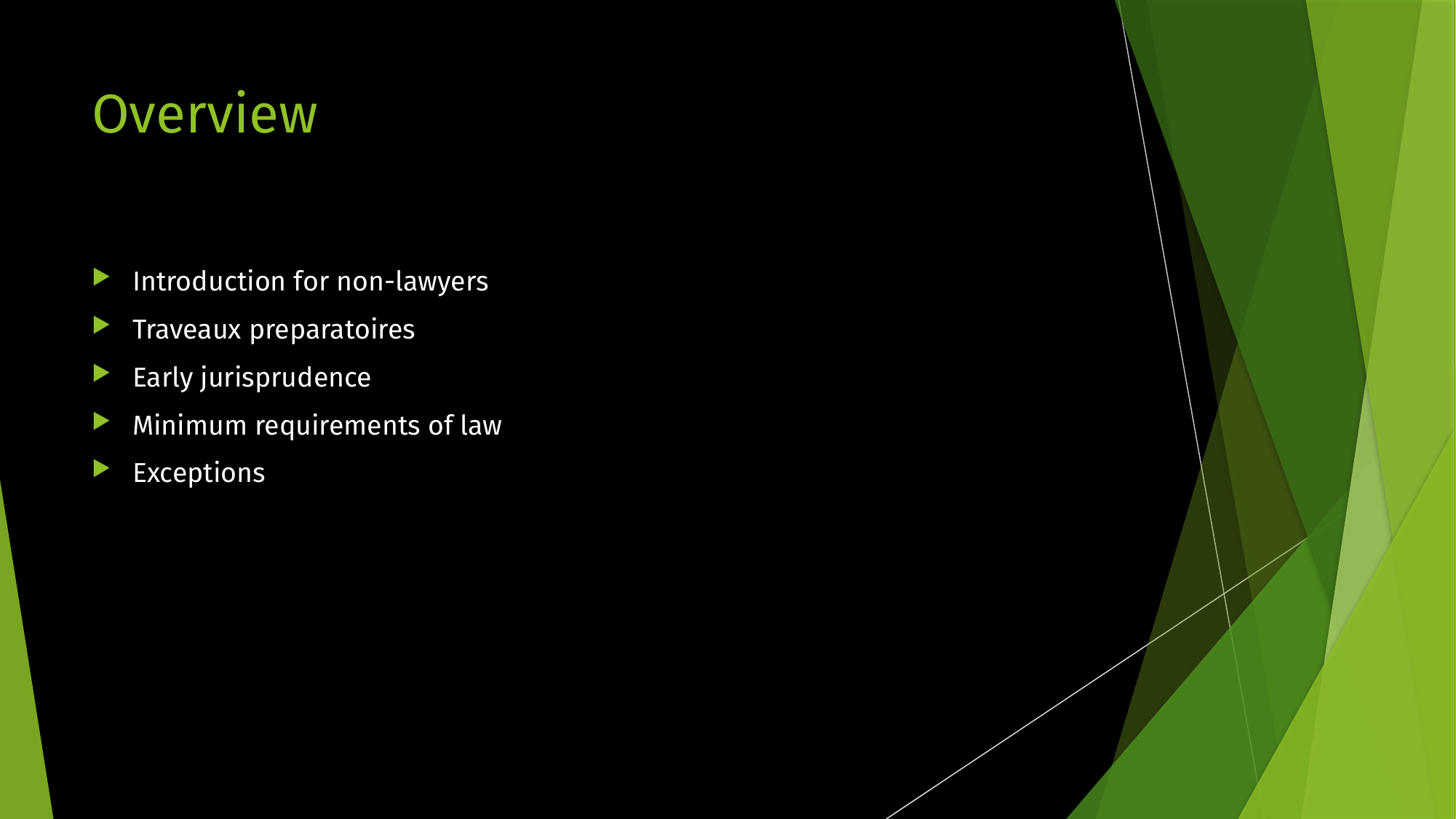

# Overview
Introduction for non-lawyers
Traveaux preparatoires
Early jurisprudence
Minimum requirements of law
Exceptions